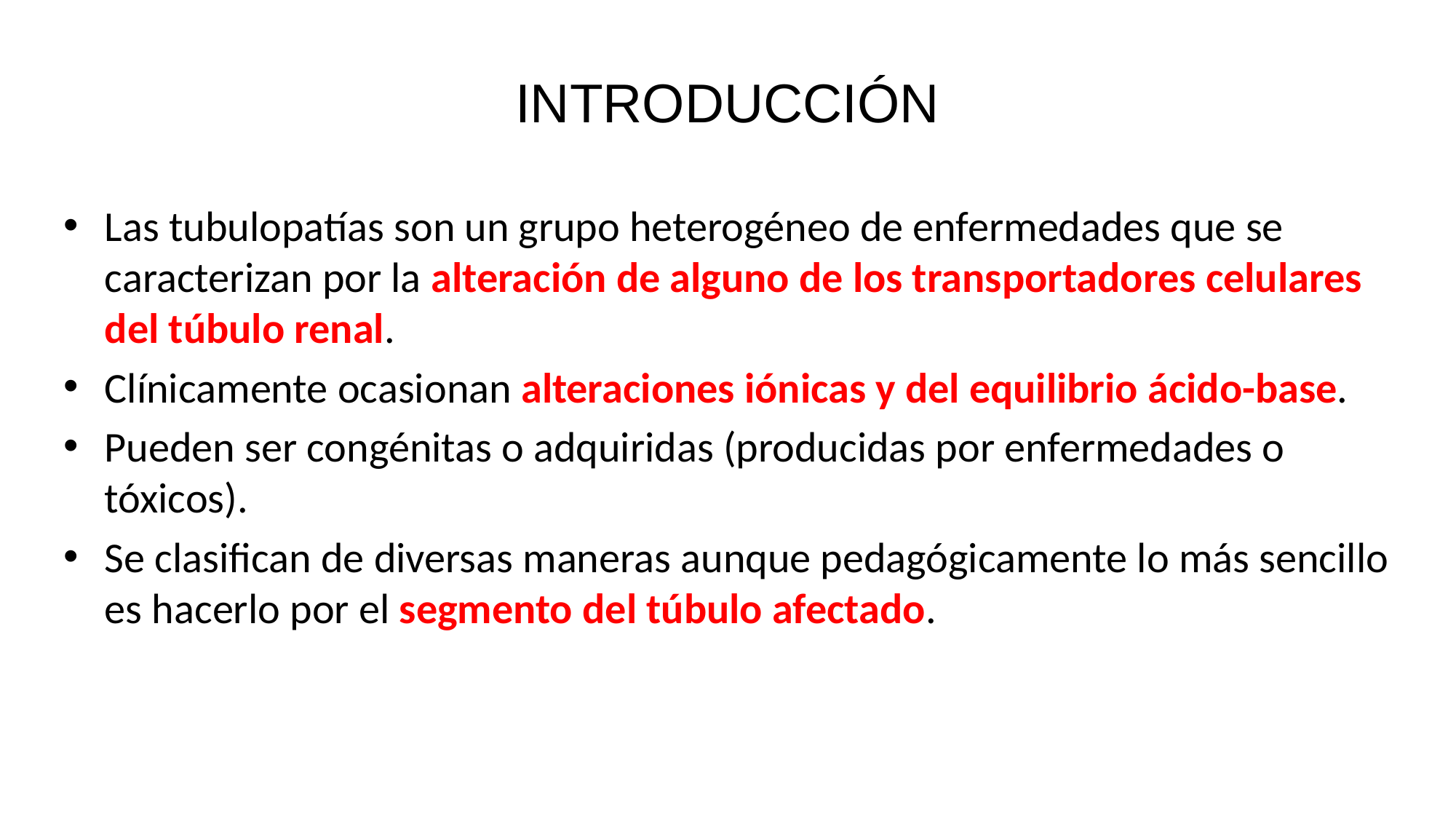

# INTRODUCCIÓN
Las tubulopatías son un grupo heterogéneo de enfermedades que se caracterizan por la alteración de alguno de los transportadores celulares del túbulo renal.
Clínicamente ocasionan alteraciones iónicas y del equilibrio ácido-base.
Pueden ser congénitas o adquiridas (producidas por enfermedades o tóxicos).
Se clasifican de diversas maneras aunque pedagógicamente lo más sencillo es hacerlo por el segmento del túbulo afectado.